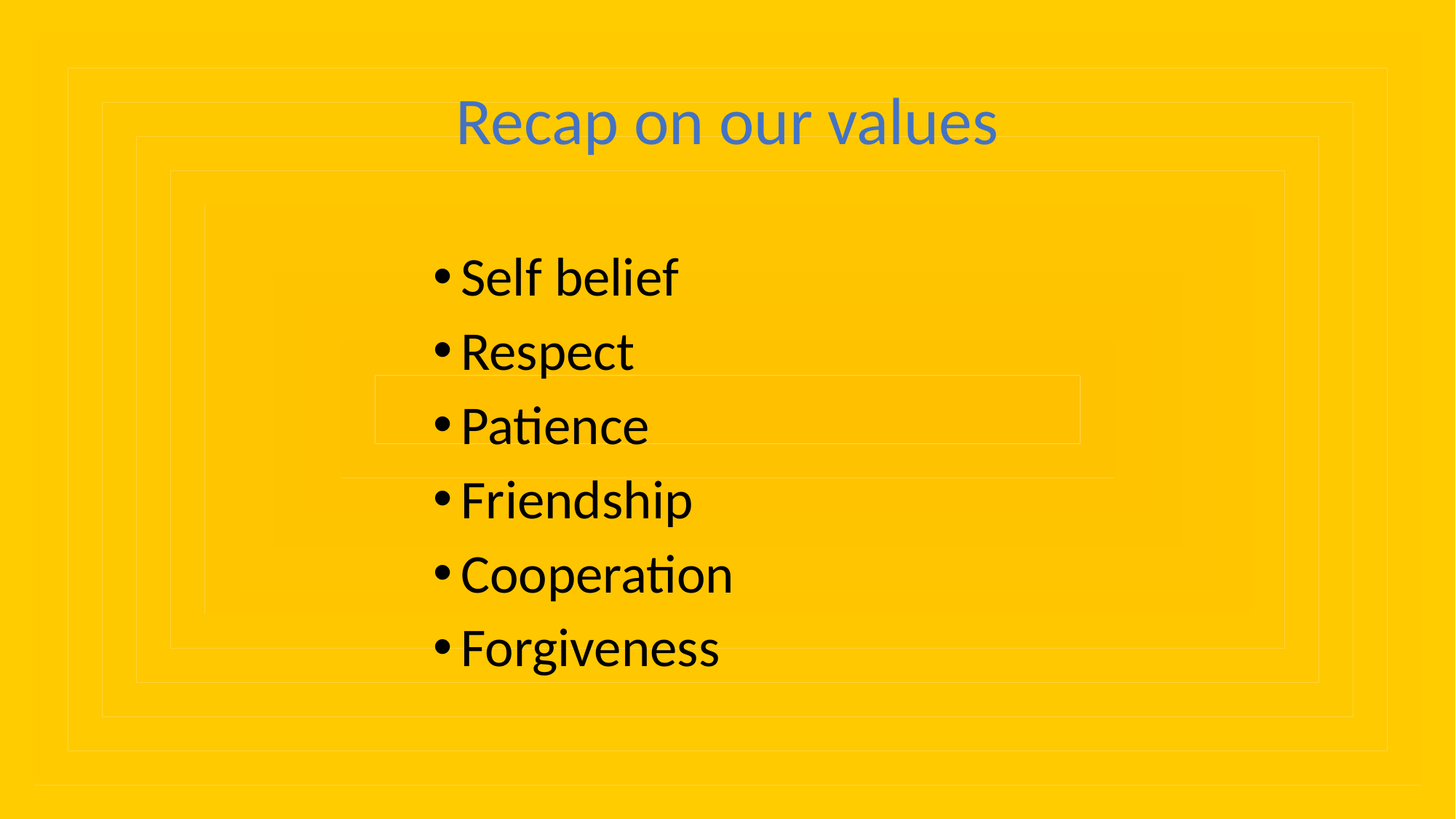

# Recap on our values
Self belief
Respect
Patience
Friendship
Cooperation
Forgiveness